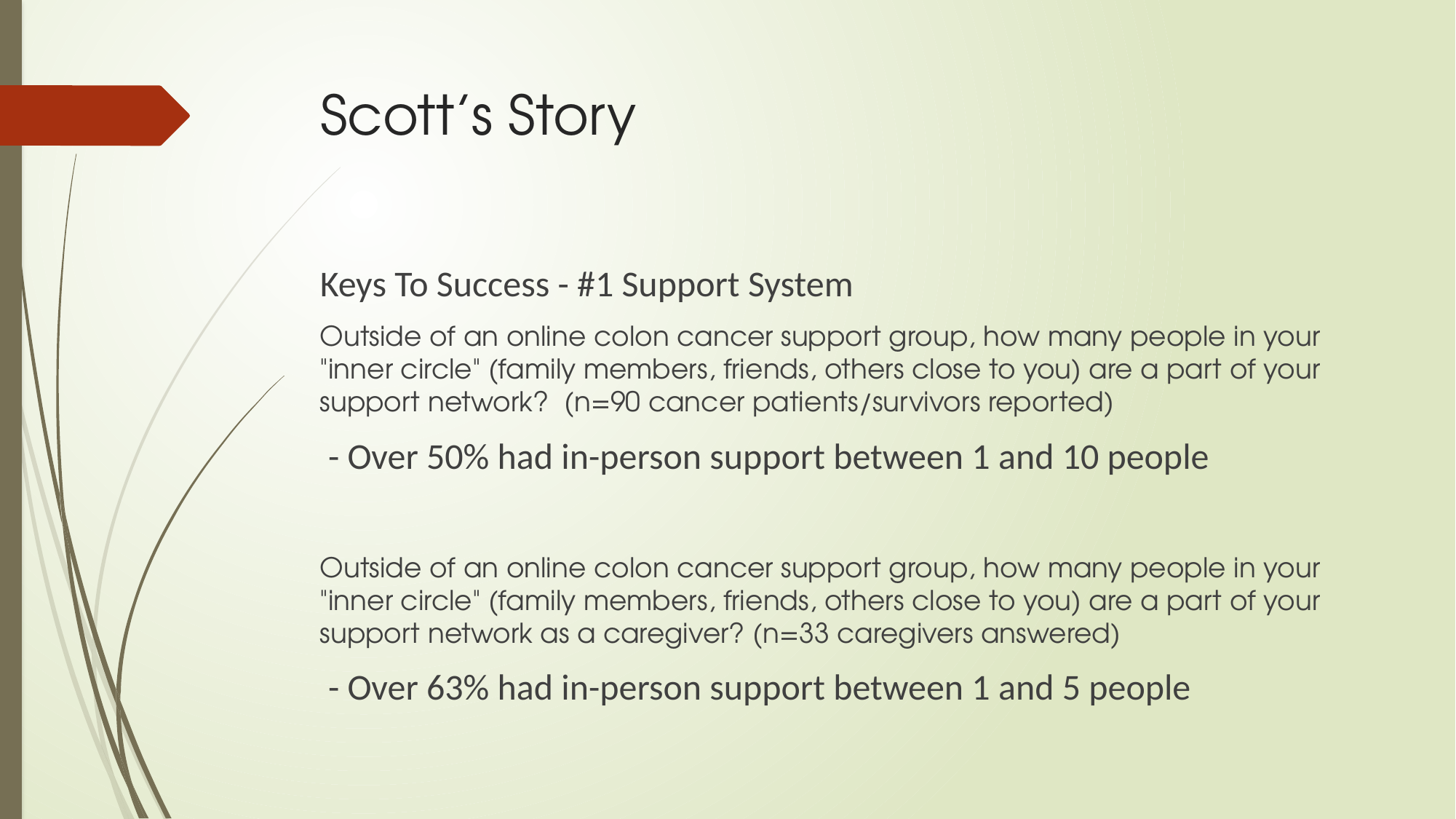

# Scott’s Story
Keys To Success - #1 Support System
Outside of an online colon cancer support group, how many people in your "inner circle" (family members, friends, others close to you) are a part of your support network?  (n=90 cancer patients/survivors reported)
 - Over 50% had in-person support between 1 and 10 people

Outside of an online colon cancer support group, how many people in your "inner circle" (family members, friends, others close to you) are a part of your support network as a caregiver? (n=33 caregivers answered)
 - Over 63% had in-person support between 1 and 5 people